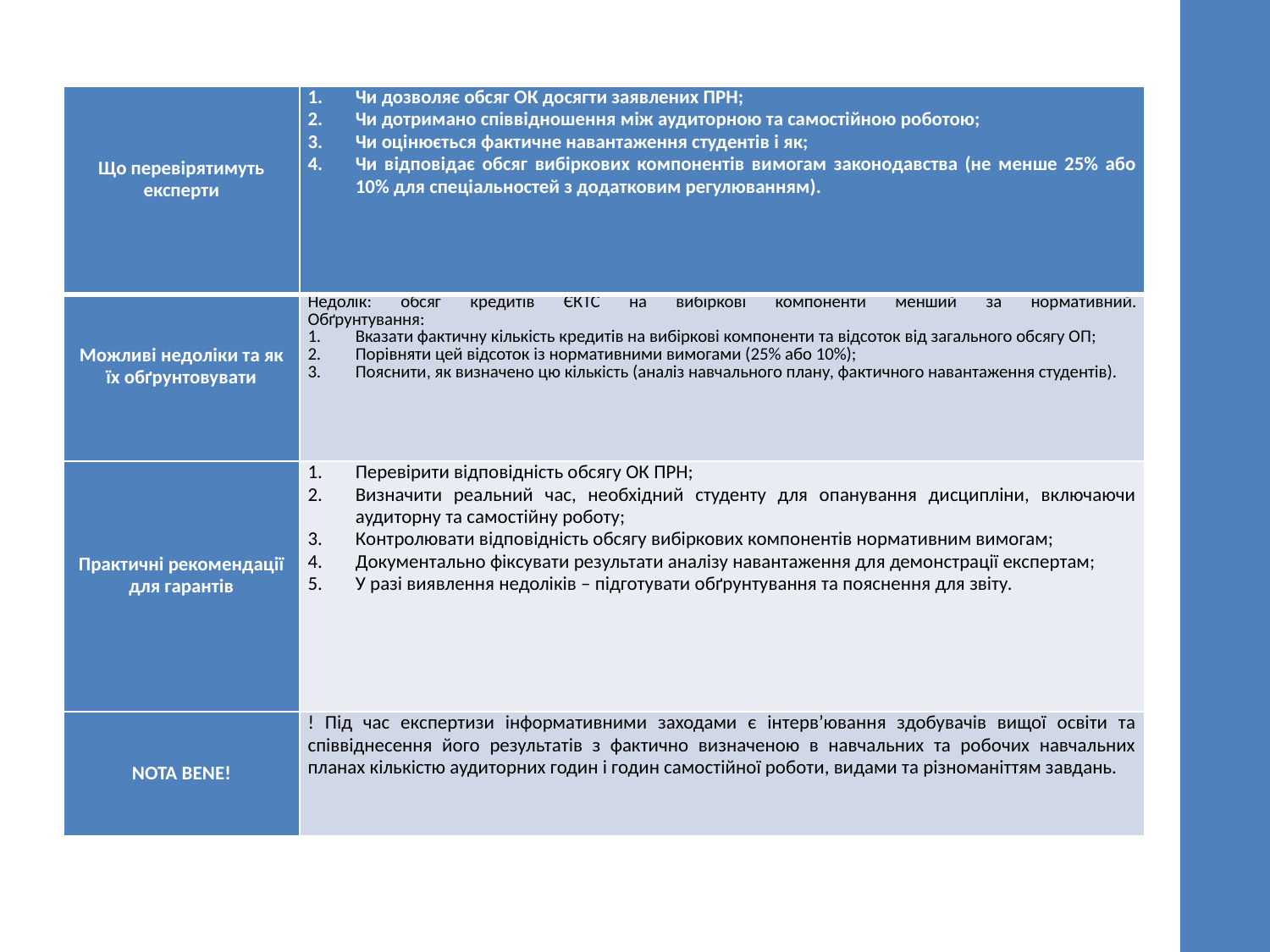

| Що перевірятимуть експерти | Чи дозволяє обсяг ОК досягти заявлених ПРН; Чи дотримано співвідношення між аудиторною та самостійною роботою; Чи оцінюється фактичне навантаження студентів і як; Чи відповідає обсяг вибіркових компонентів вимогам законодавства (не менше 25% або 10% для спеціальностей з додатковим регулюванням). |
| --- | --- |
| Можливі недоліки та як їх обґрунтовувати | Недолік: обсяг кредитів ЄКТС на вибіркові компоненти менший за нормативний. Обґрунтування: Вказати фактичну кількість кредитів на вибіркові компоненти та відсоток від загального обсягу ОП; Порівняти цей відсоток із нормативними вимогами (25% або 10%); Пояснити, як визначено цю кількість (аналіз навчального плану, фактичного навантаження студентів). |
| Практичні рекомендації для гарантів | Перевірити відповідність обсягу ОК ПРН; Визначити реальний час, необхідний студенту для опанування дисципліни, включаючи аудиторну та самостійну роботу; Контролювати відповідність обсягу вибіркових компонентів нормативним вимогам; Документально фіксувати результати аналізу навантаження для демонстрації експертам; У разі виявлення недоліків – підготувати обґрунтування та пояснення для звіту. |
| NOTA BENE! | ! Під час експертизи інформативними заходами є інтерв’ювання здобувачів вищої освіти та співвіднесення його результатів з фактично визначеною в навчальних та робочих навчальних планах кількістю аудиторних годин і годин самостійної роботи, видами та різноманіттям завдань. |